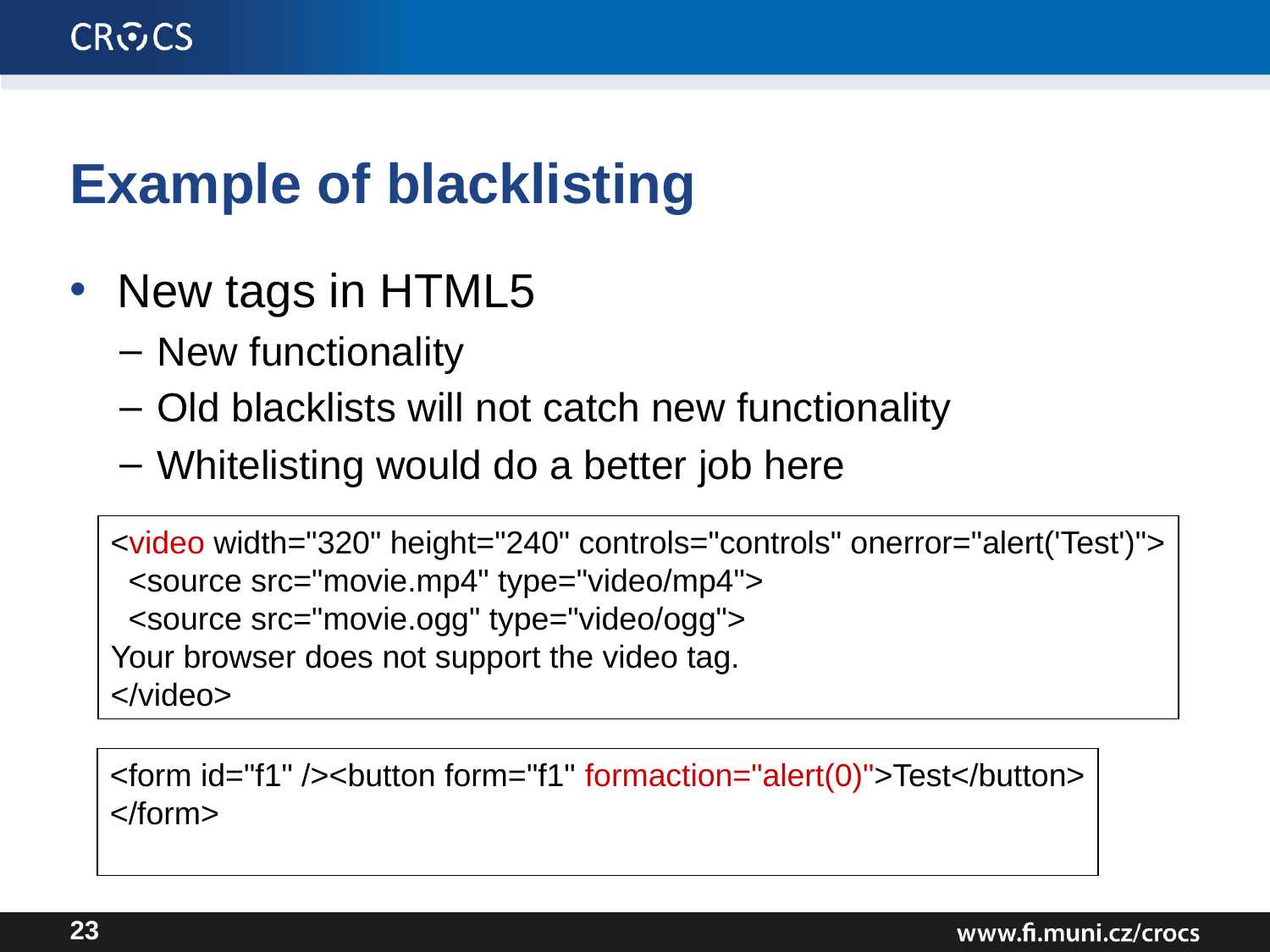

# Example of blacklisting
New tags in HTML5
New functionality
Old blacklists will not catch new functionality
Whitelisting would do a better job here

<video width="320" height="240" controls="controls" onerror="alert('Test')">
  <source src="movie.mp4" type="video/mp4">
  <source src="movie.ogg" type="video/ogg">
Your browser does not support the video tag.
</video>
<form id="f1" /><button form="f1" formaction="alert(0)">Test</button>
</form>

23